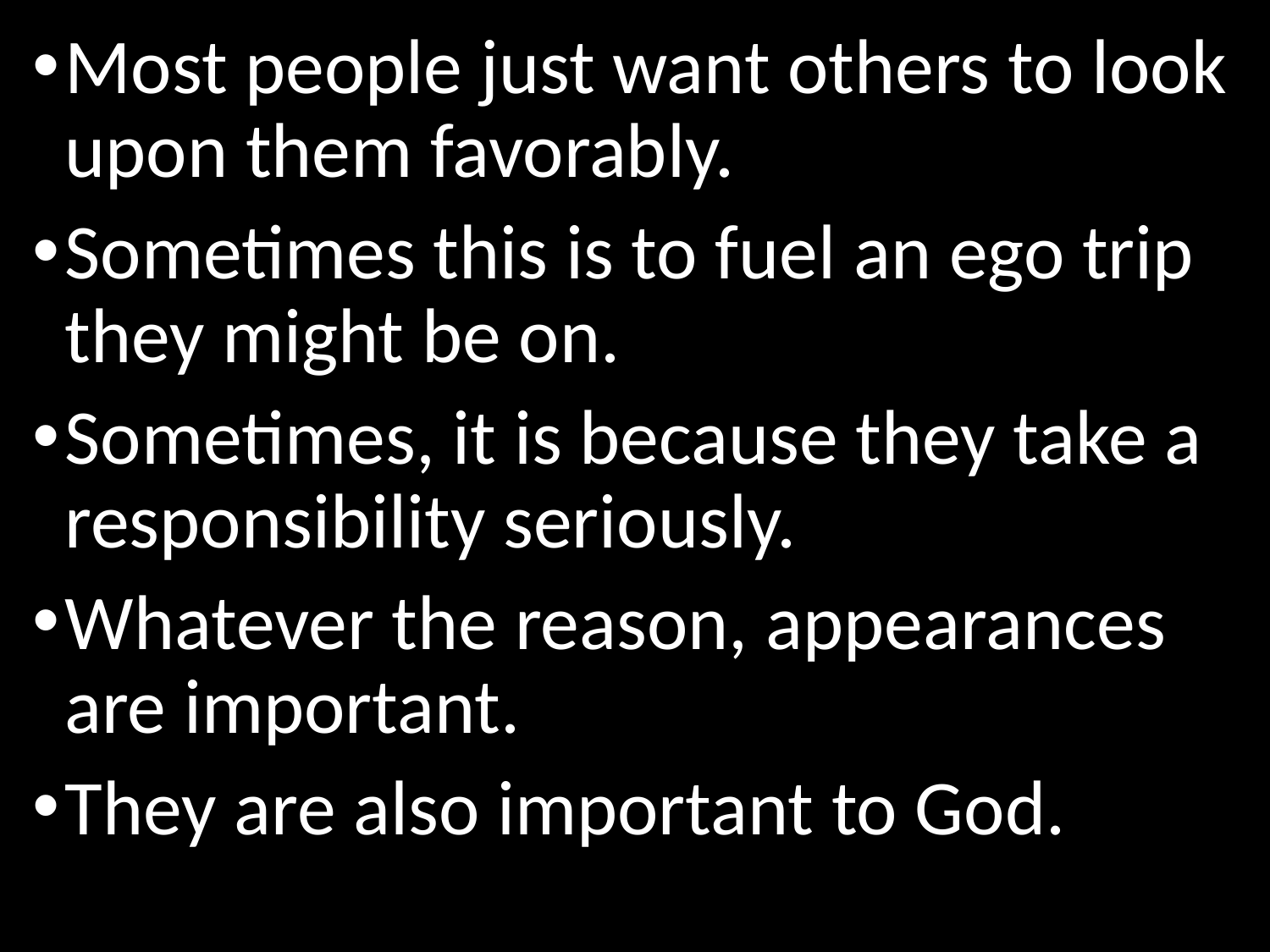

Most people just want others to look upon them favorably.
Sometimes this is to fuel an ego trip they might be on.
Sometimes, it is because they take a responsibility seriously.
Whatever the reason, appearances are important.
They are also important to God.